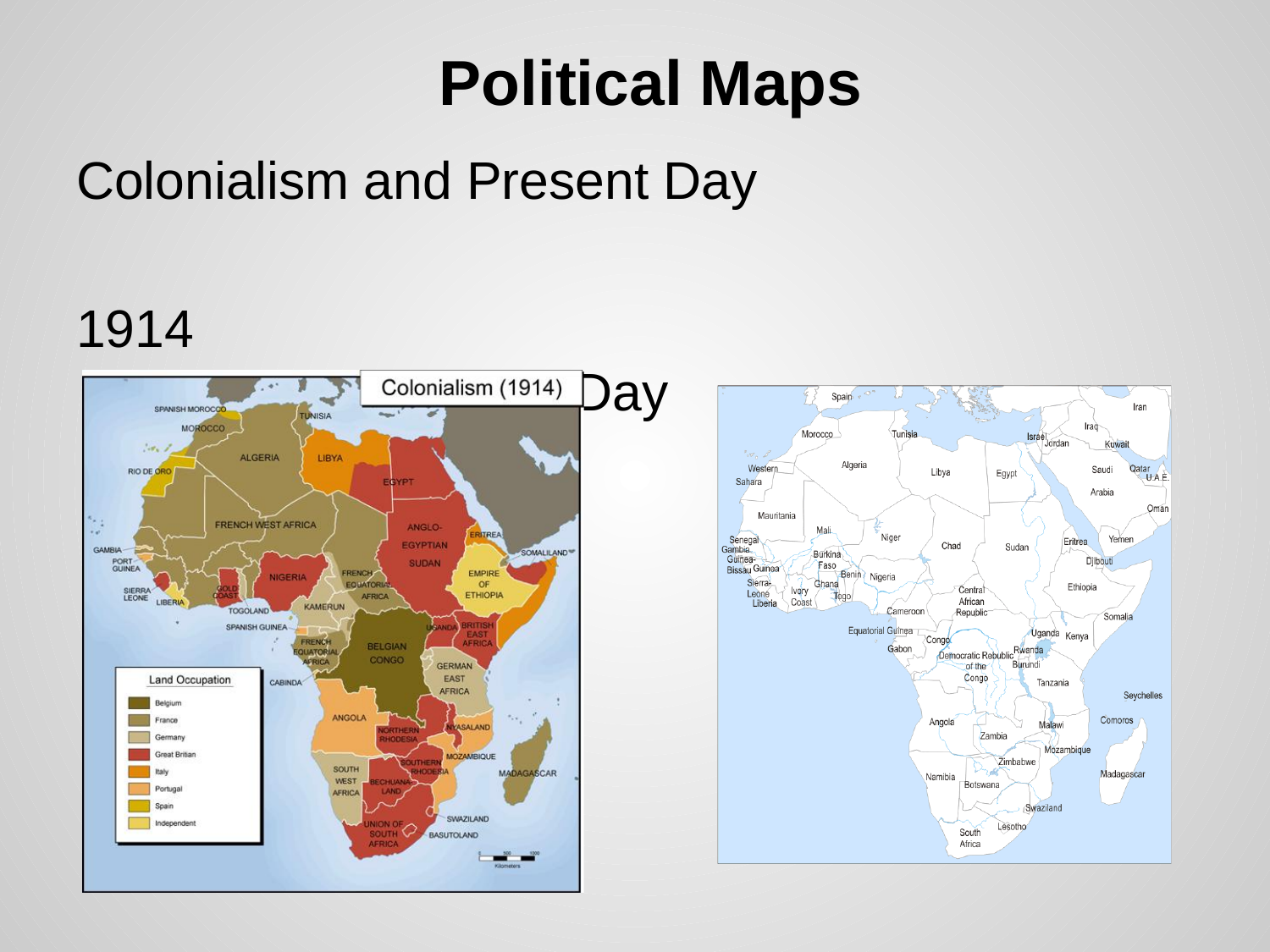

# Political Maps
Colonialism and Present Day

1914										Present Day